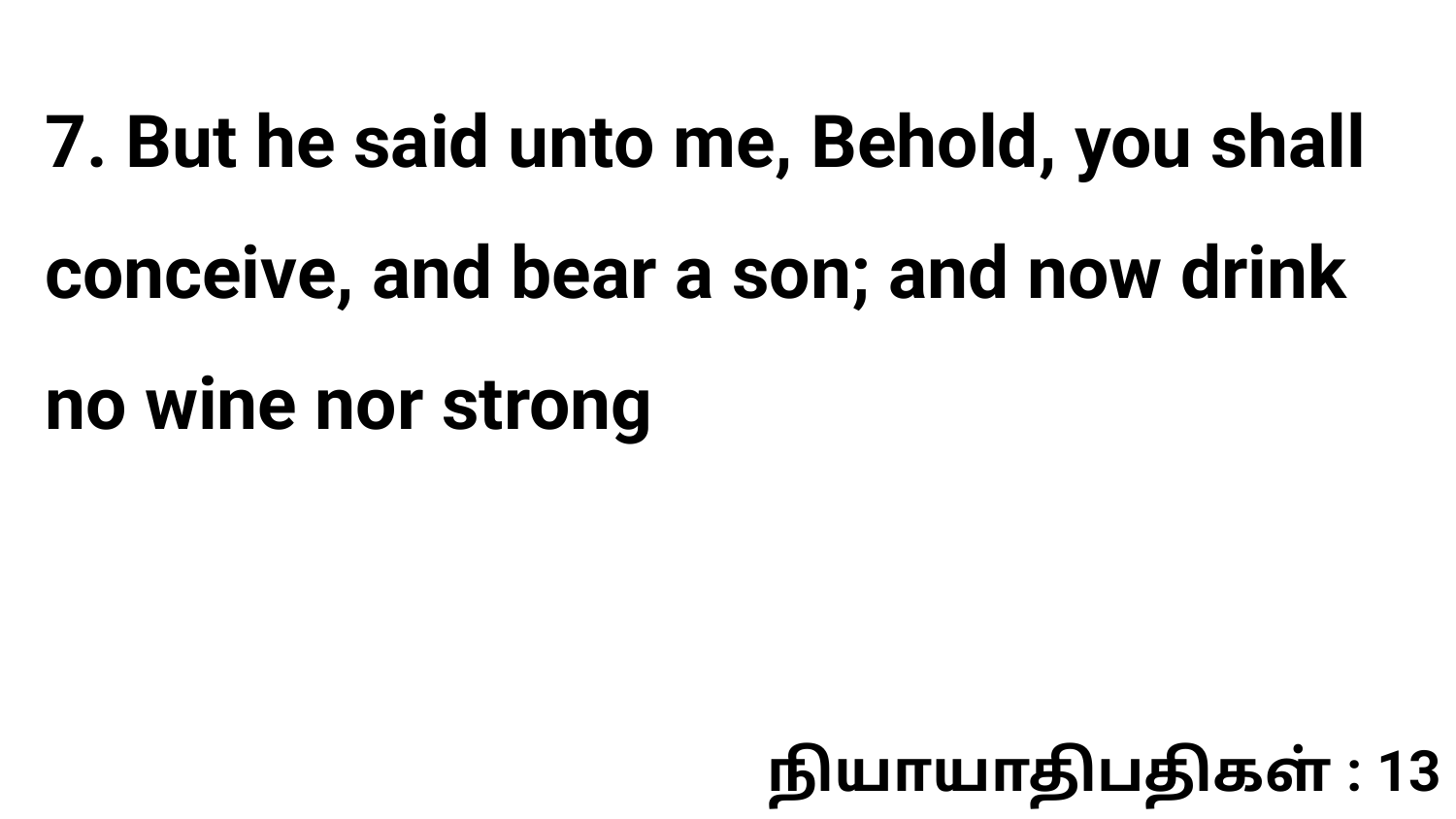

7. But he said unto me, Behold, you shall conceive, and bear a son; and now drink no wine nor strong
நியாயாதிபதிகள் : 13